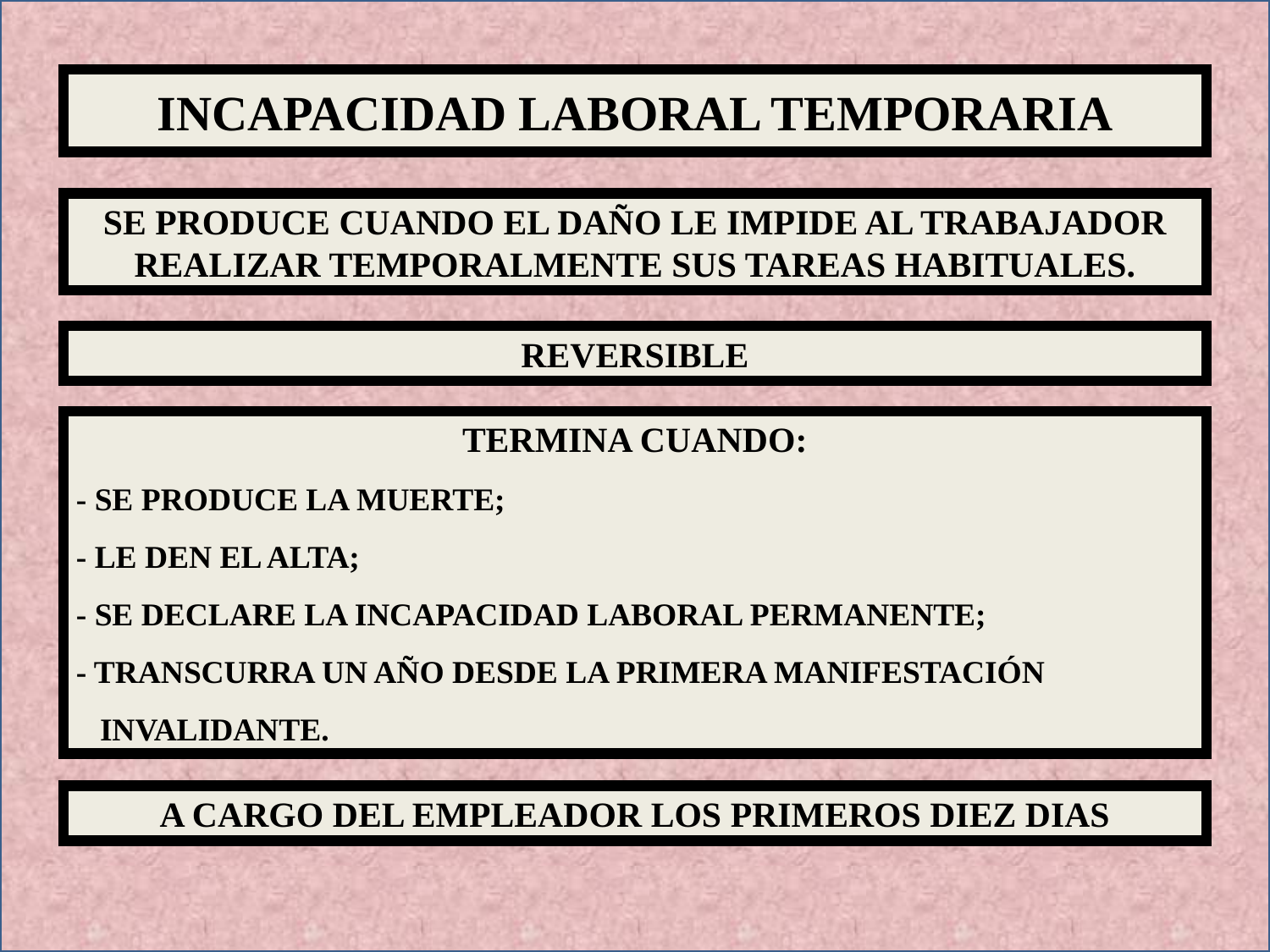

INCAPACIDAD LABORAL TEMPORARIA
SE PRODUCE CUANDO EL DAÑO LE IMPIDE AL TRABAJADOR REALIZAR TEMPORALMENTE SUS TAREAS HABITUALES.
REVERSIBLE
TERMINA CUANDO:
- SE PRODUCE LA MUERTE;
- LE DEN EL ALTA;
- SE DECLARE LA INCAPACIDAD LABORAL PERMANENTE;
- TRANSCURRA UN AÑO DESDE LA PRIMERA MANIFESTACIÓN
   INVALIDANTE.
A CARGO DEL EMPLEADOR LOS PRIMEROS DIEZ DIAS